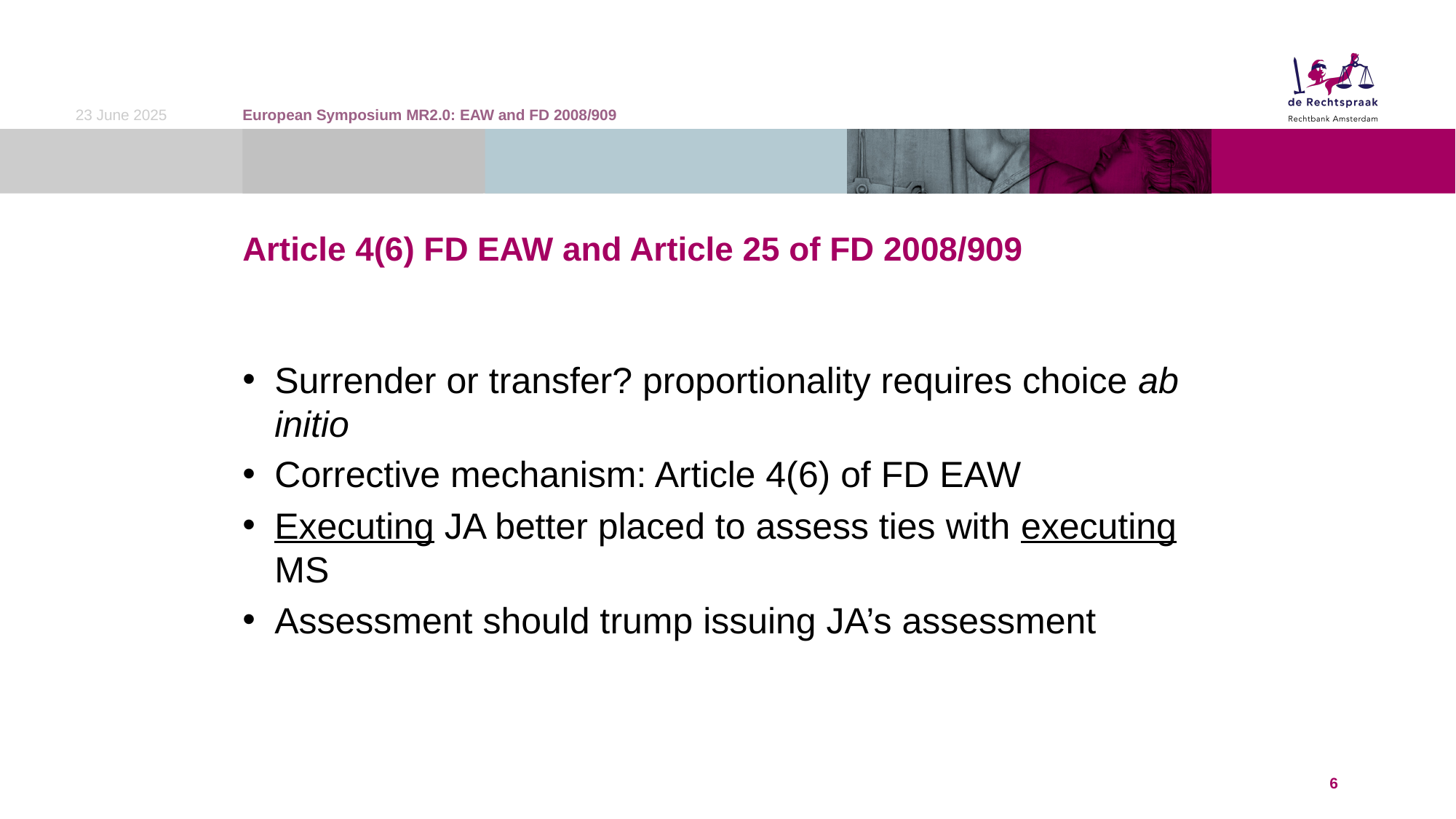

23 June 2025
European Symposium MR2.0: EAW and FD 2008/909
# Article 4(6) FD EAW and Article 25 of FD 2008/909
Surrender or transfer? proportionality requires choice ab initio
Corrective mechanism: Article 4(6) of FD EAW
Executing JA better placed to assess ties with executing MS
Assessment should trump issuing JA’s assessment

6